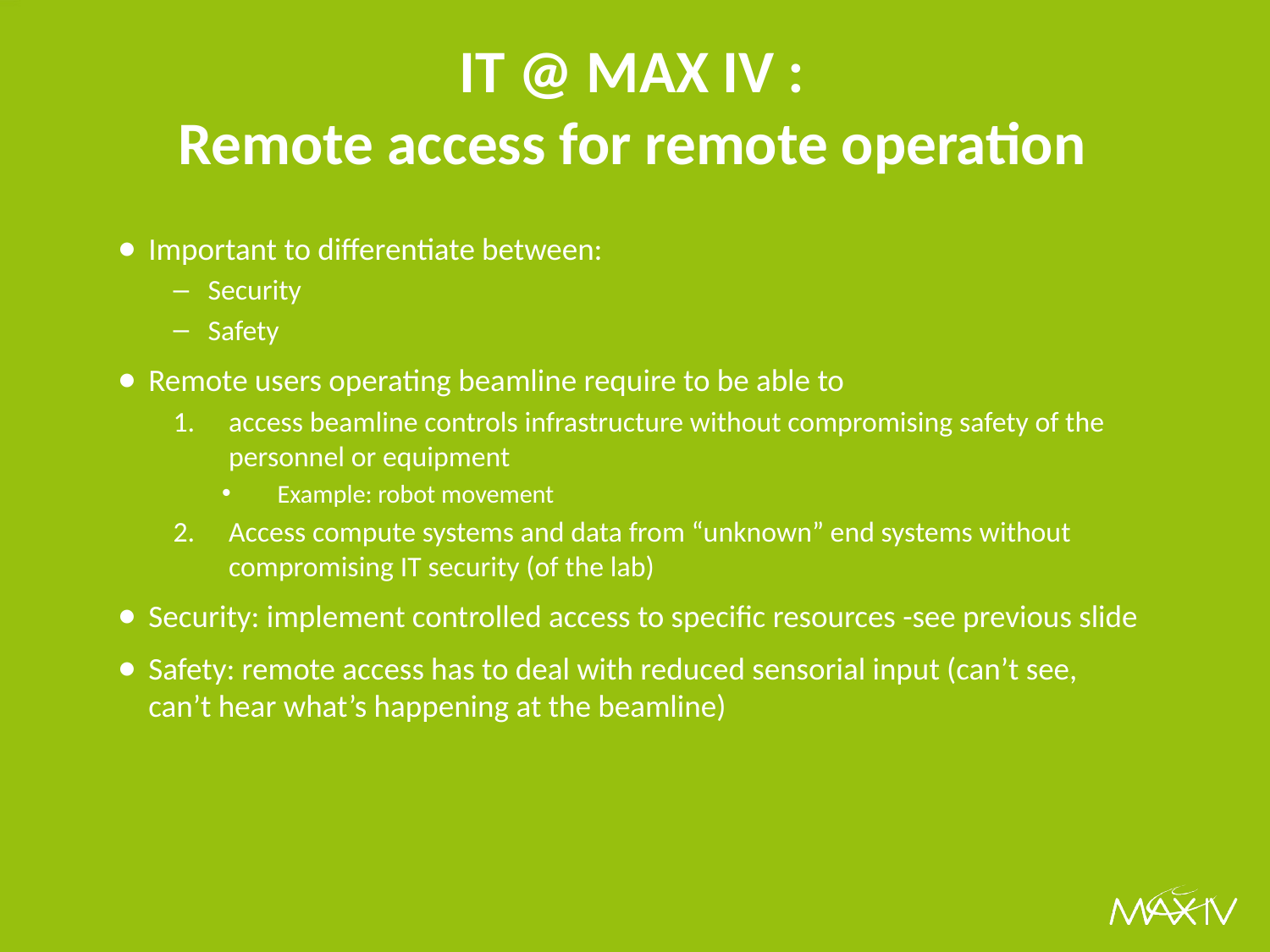

# IT @ MAX IV : Remote access for remote operation
Important to differentiate between:
Security
Safety
Remote users operating beamline require to be able to
access beamline controls infrastructure without compromising safety of the personnel or equipment
Example: robot movement
Access compute systems and data from “unknown” end systems without compromising IT security (of the lab)
Security: implement controlled access to specific resources -see previous slide
Safety: remote access has to deal with reduced sensorial input (can’t see, can’t hear what’s happening at the beamline)